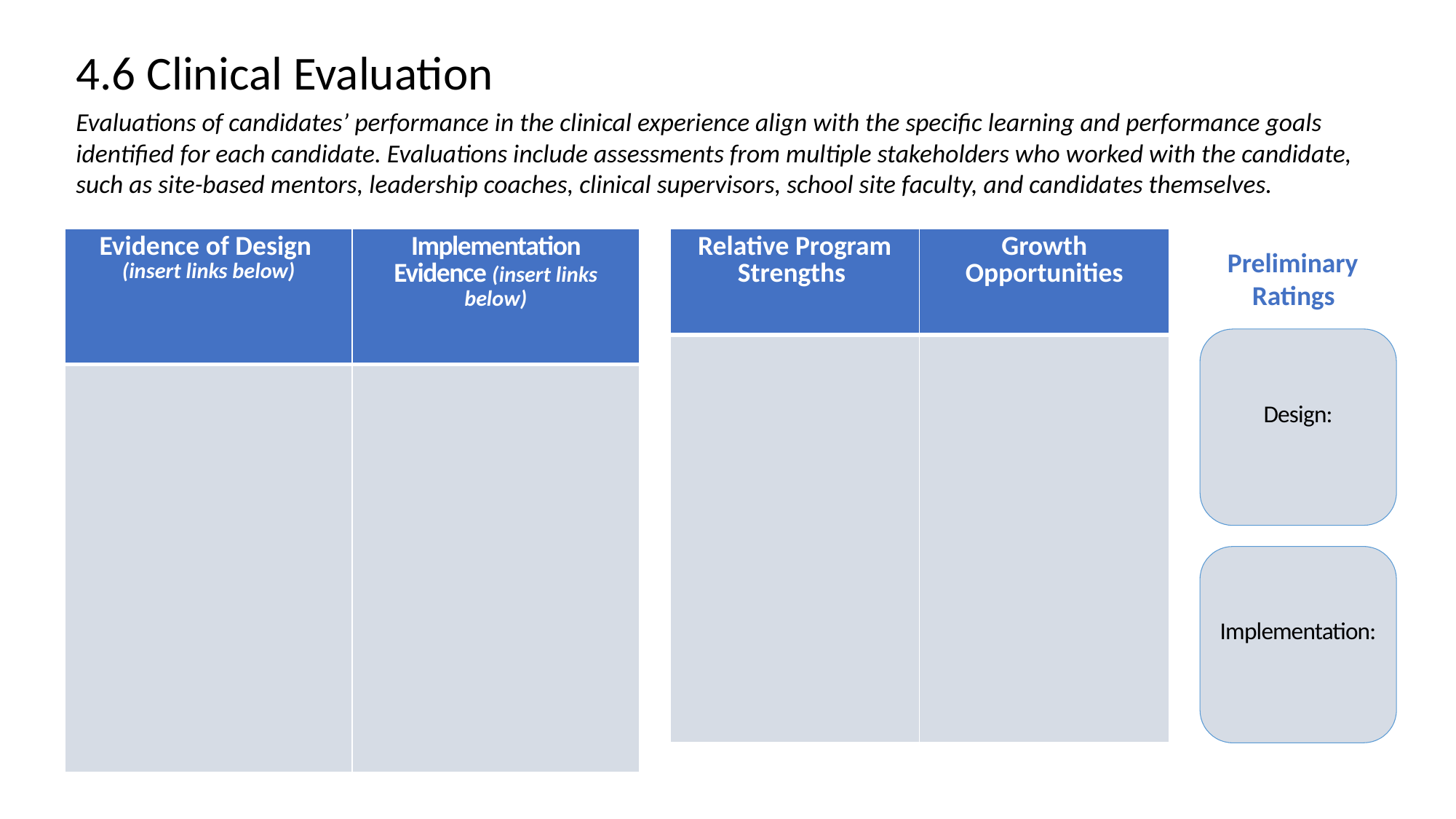

# 4.6 Clinical Evaluation
Evaluations of candidates’ performance in the clinical experience align with the specific learning and performance goals identified for each candidate. Evaluations include assessments from multiple stakeholders who worked with the candidate, such as site-based mentors, leadership coaches, clinical supervisors, school site faculty, and candidates themselves.
| Evidence of Design (insert links below) | Implementation Evidence (insert links below) |
| --- | --- |
|  |  |
| Relative Program Strengths | Growth Opportunities |
| --- | --- |
|  |  |
     Preliminary
         Ratings
Design:

Implementation: